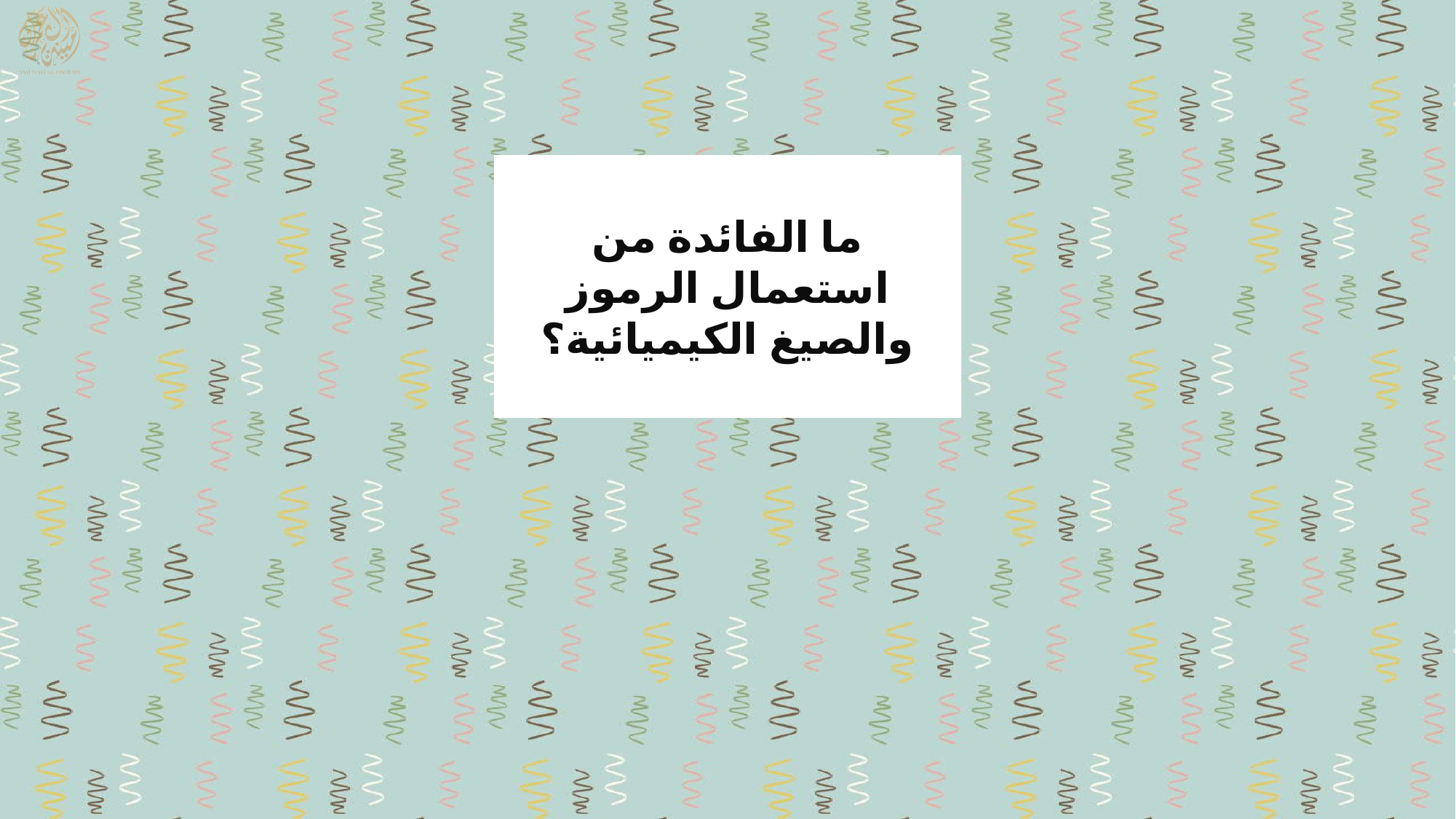

ما الفائدة من استعمال الرموز والصيغ الكيميائية؟